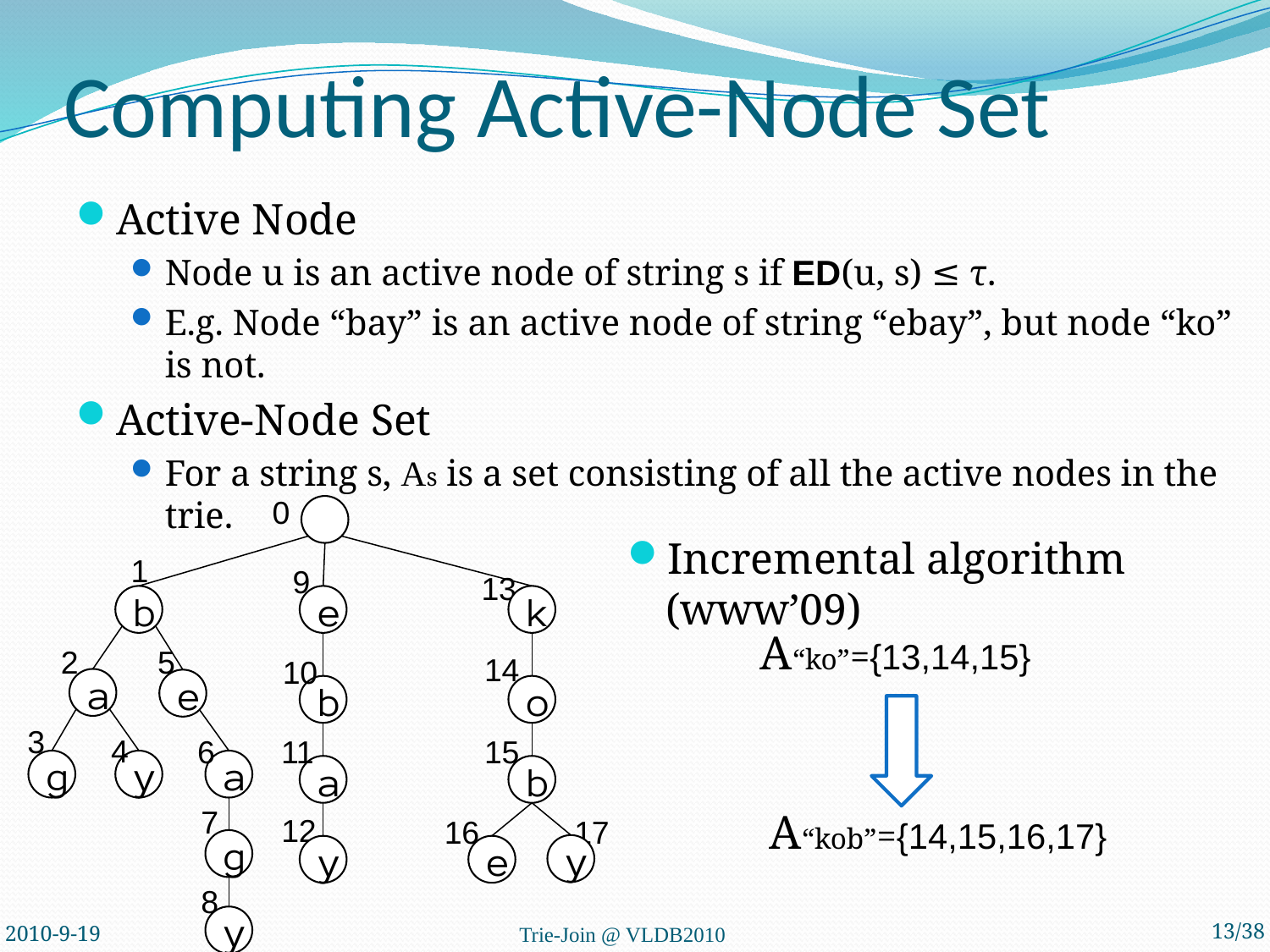

# Computing Active-Node Set
Active Node
Node u is an active node of string s if ED(u, s) ≤ τ.
E.g. Node “bay” is an active node of string “ebay”, but node “ko” is not.
Active-Node Set
For a string s, As is a set consisting of all the active nodes in the trie.

0

1
9
b
e
2
5
10
a
e
b
4
6
11
g
y
a
a
7
12
g
y
8
y
Incremental algorithm (www’09)
13
k
A“ko”={13,14,15}
14
o
3

15
b
A“kob”={14,15,16,17}
16
17
y
e
2010-9-19
Trie-Join @ VLDB2010
13/38